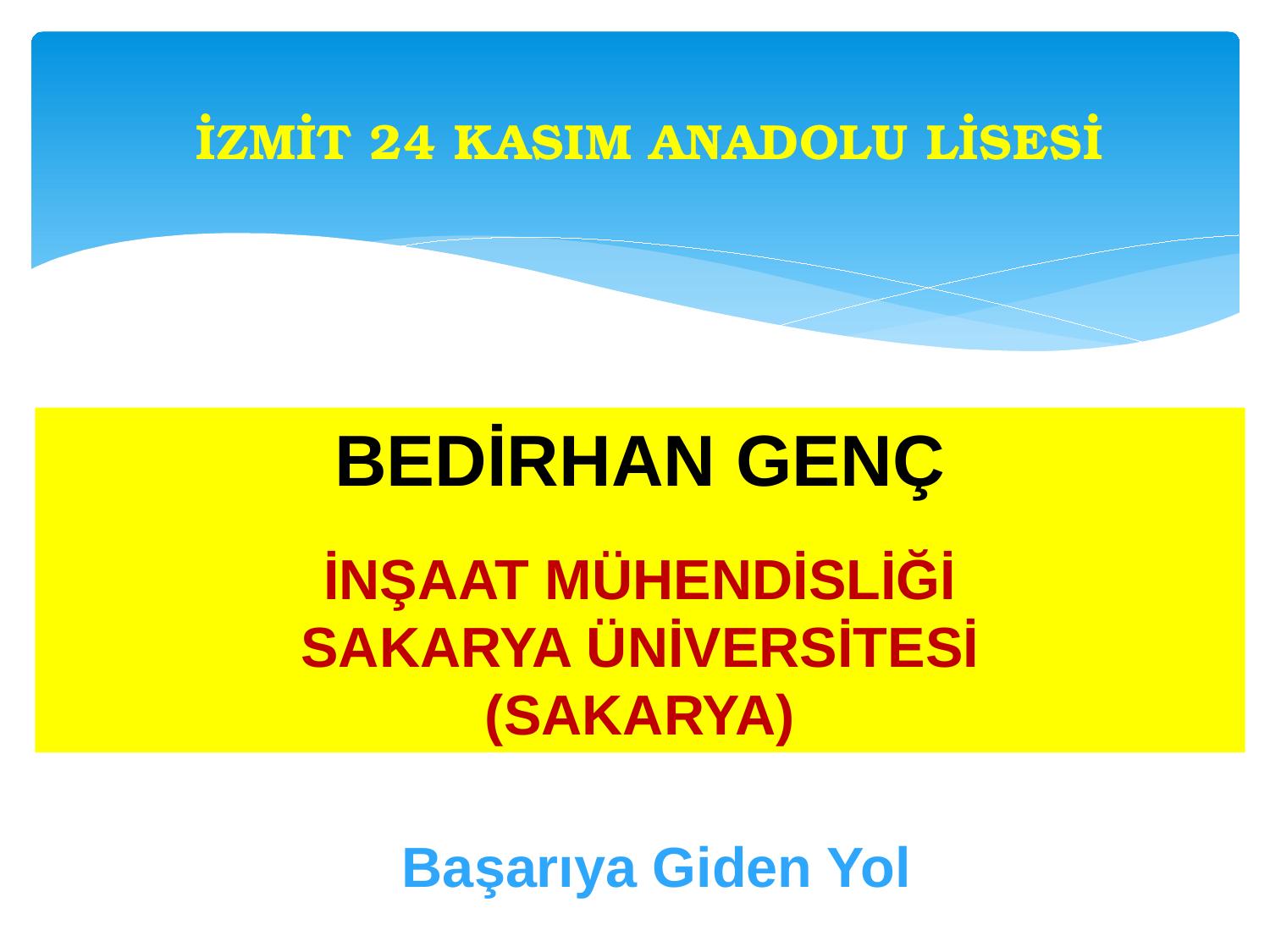

İZMİT 24 KASIM ANADOLU LİSESİ
BEDİRHAN GENÇ

İNŞAAT MÜHENDİSLİĞİ
SAKARYA ÜNİVERSİTESİ
(SAKARYA)
Başarıya Giden Yol